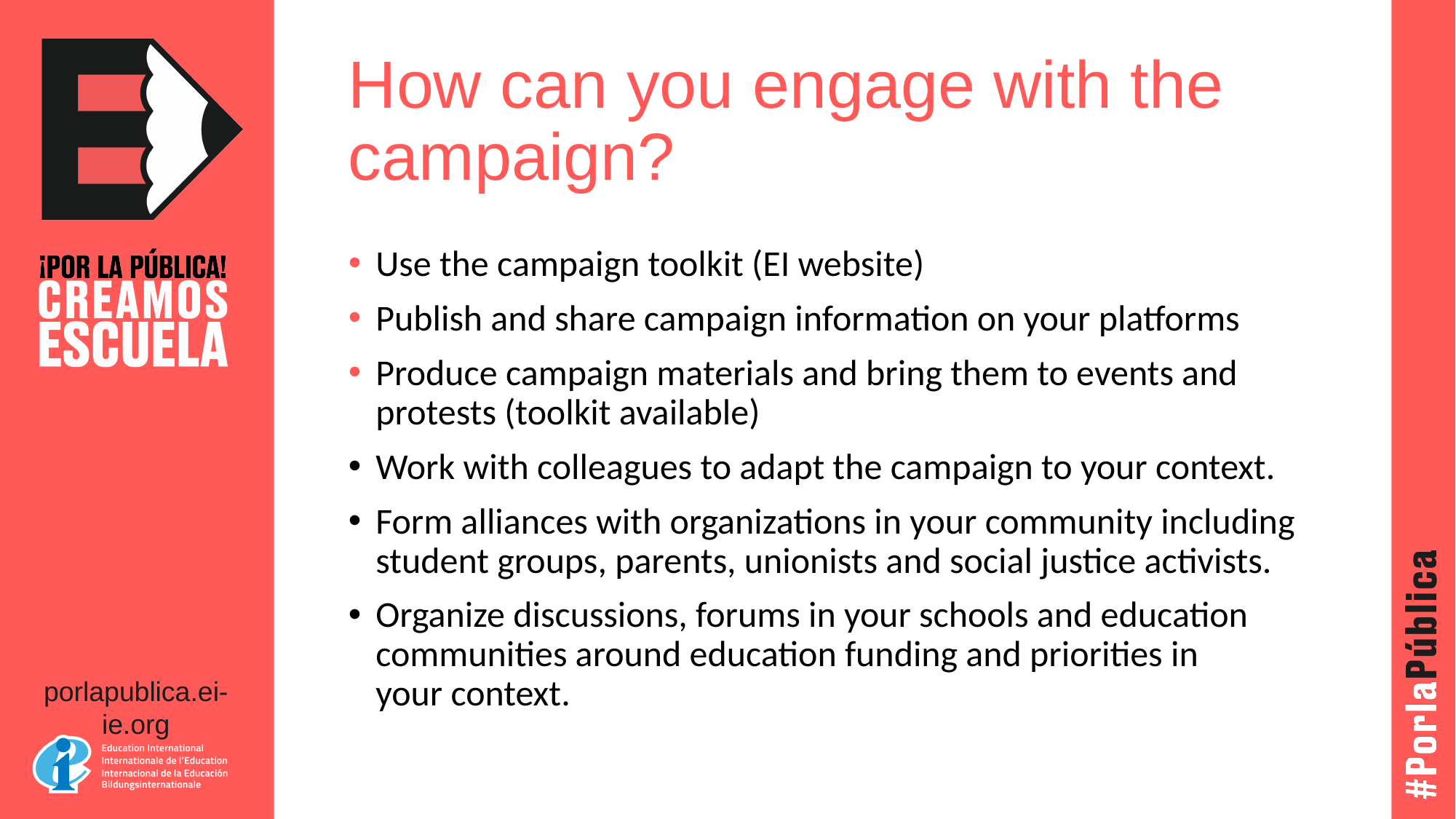

# How can you engage with the campaign?
Use the campaign toolkit (EI website)
Publish and share campaign information on your platforms
Produce campaign materials and bring them to events and protests (toolkit available)
Work with colleagues to adapt the campaign to your context.
Form alliances with organizations in your community including student groups, parents, unionists and social justice activists.
Organize discussions, forums in your schools and education communities around education funding and priorities in your context.